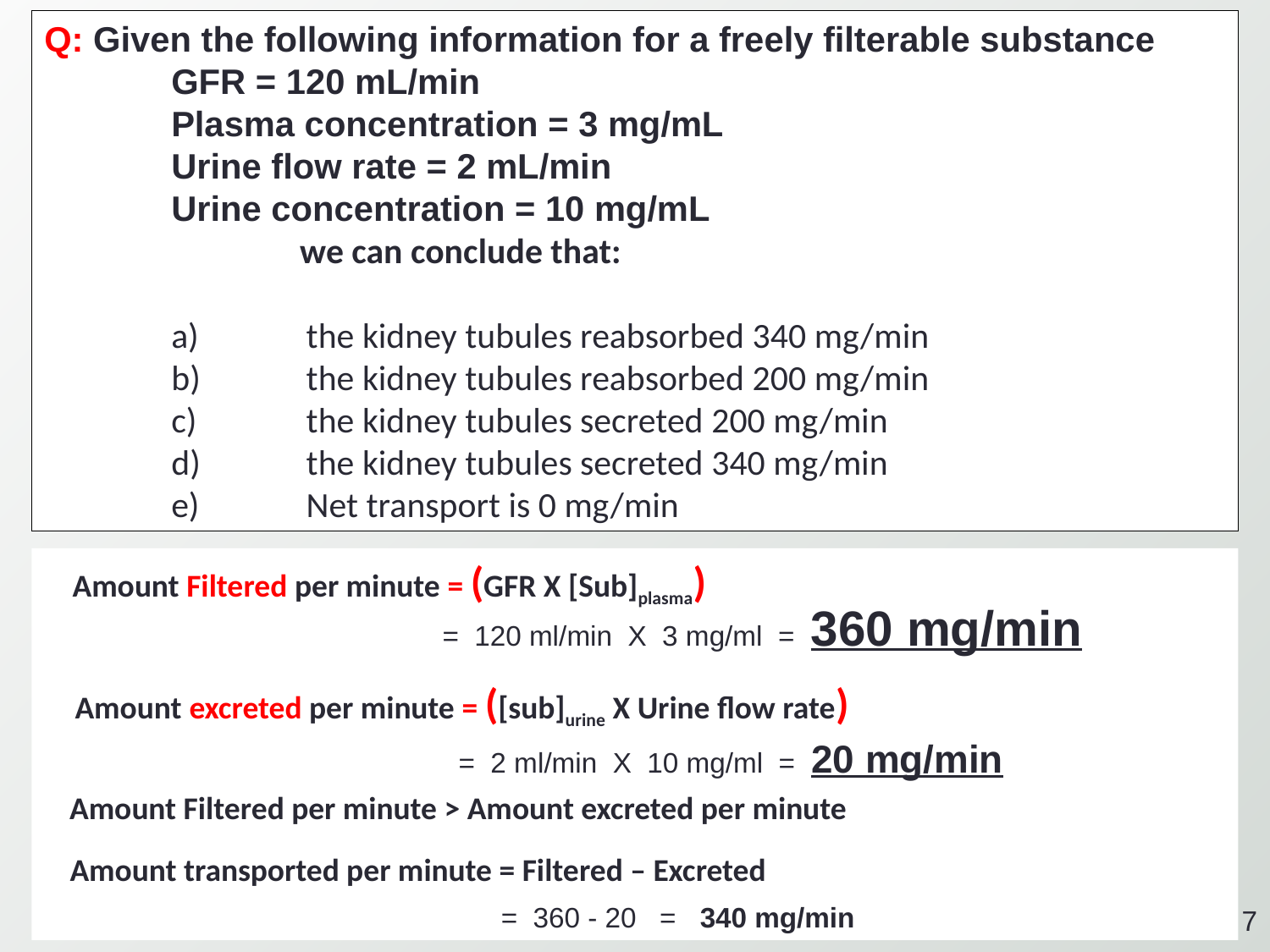

Q: Given the following information for a freely filterable substance
GFR = 120 mL/min
Plasma concentration = 3 mg/mL
Urine flow rate = 2 mL/min
Urine concentration = 10 mg/mL
                we can conclude that:

a)	 the kidney tubules reabsorbed 340 mg/min
b)	 the kidney tubules reabsorbed 200 mg/min
c)	 the kidney tubules secreted 200 mg/min
d)	 the kidney tubules secreted 340 mg/min
e)	 Net transport is 0 mg/min

Amount Filtered per minute = (GFR X [Sub]plasma)
=  120 ml/min  X  3 mg/ml  =  360 mg/min
 Amount excreted per minute = ([sub]urine X Urine flow rate)
=  2 ml/min  X  10 mg/ml  =  20 mg/min
Amount Filtered per minute > Amount excreted per minute
Amount transported per minute = Filtered – Excreted
7
=  360 - 20   =   340 mg/min